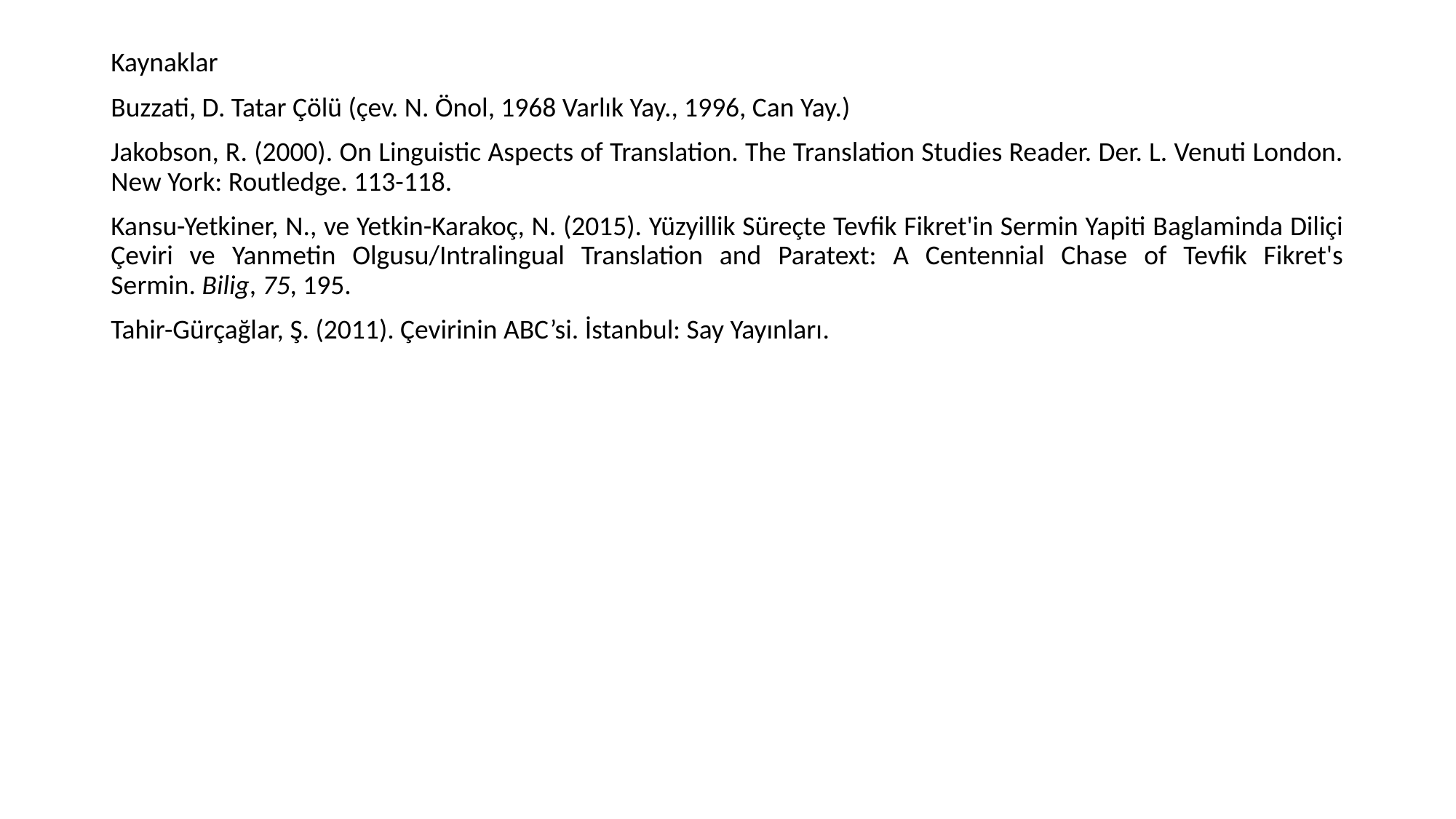

Kaynaklar
Buzzati, D. Tatar Çölü (çev. N. Önol, 1968 Varlık Yay., 1996, Can Yay.)
Jakobson, R. (2000). On Linguistic Aspects of Translation. The Translation Studies Reader. Der. L. Venuti London. New York: Routledge. 113-118.
Kansu-Yetkiner, N., ve Yetkin-Karakoç, N. (2015). Yüzyillik Süreçte Tevfik Fikret'in Sermin Yapiti Baglaminda Diliçi Çeviri ve Yanmetin Olgusu/Intralingual Translation and Paratext: A Centennial Chase of Tevfik Fikret's Sermin. Bilig, 75, 195.
Tahir-Gürçağlar, Ş. (2011). Çevirinin ABC’si. İstanbul: Say Yayınları​​​​​.